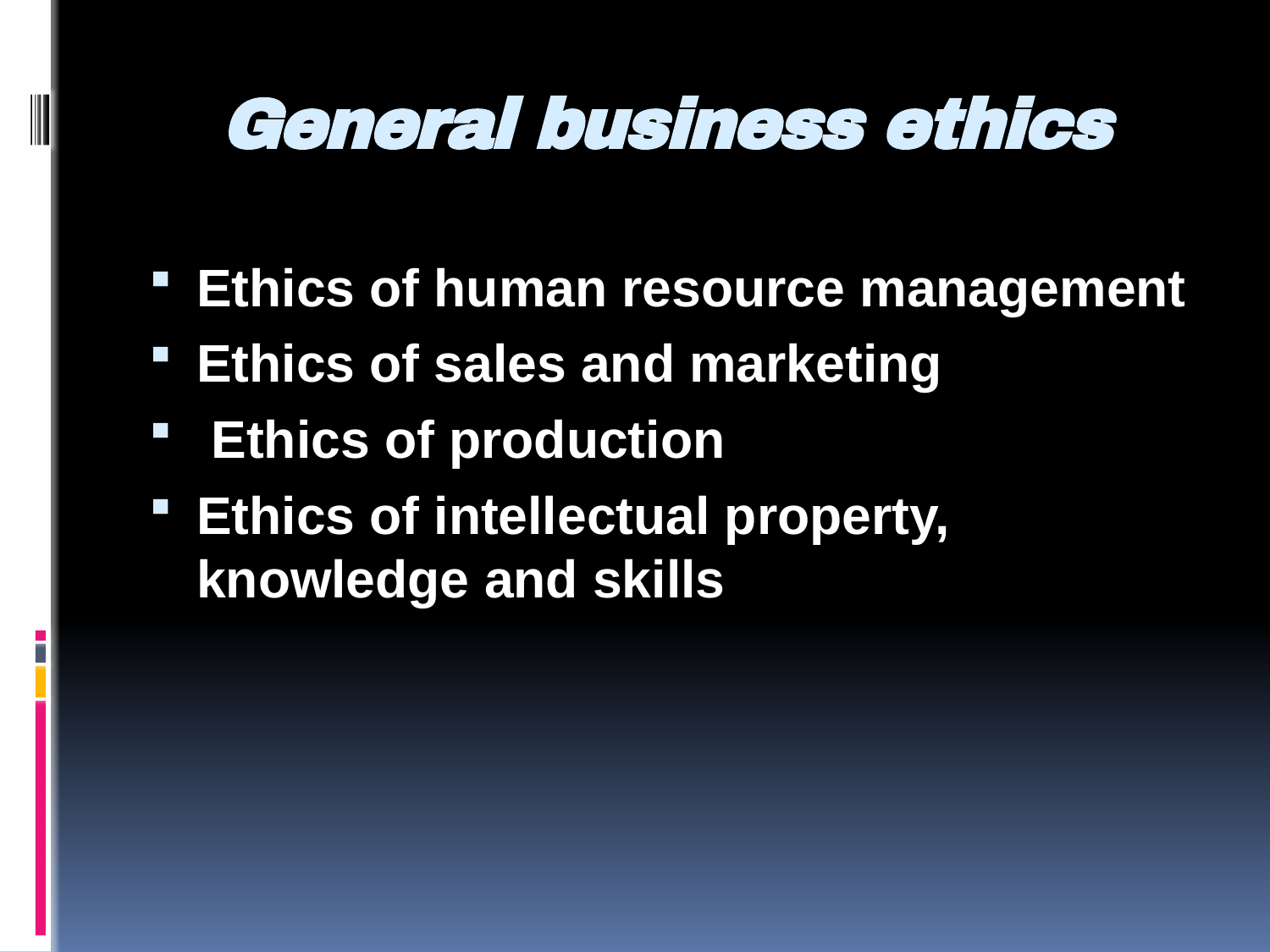

# General business ethics
Ethics of human resource management
Ethics of sales and marketing
 Ethics of production
Ethics of intellectual property, knowledge and skills